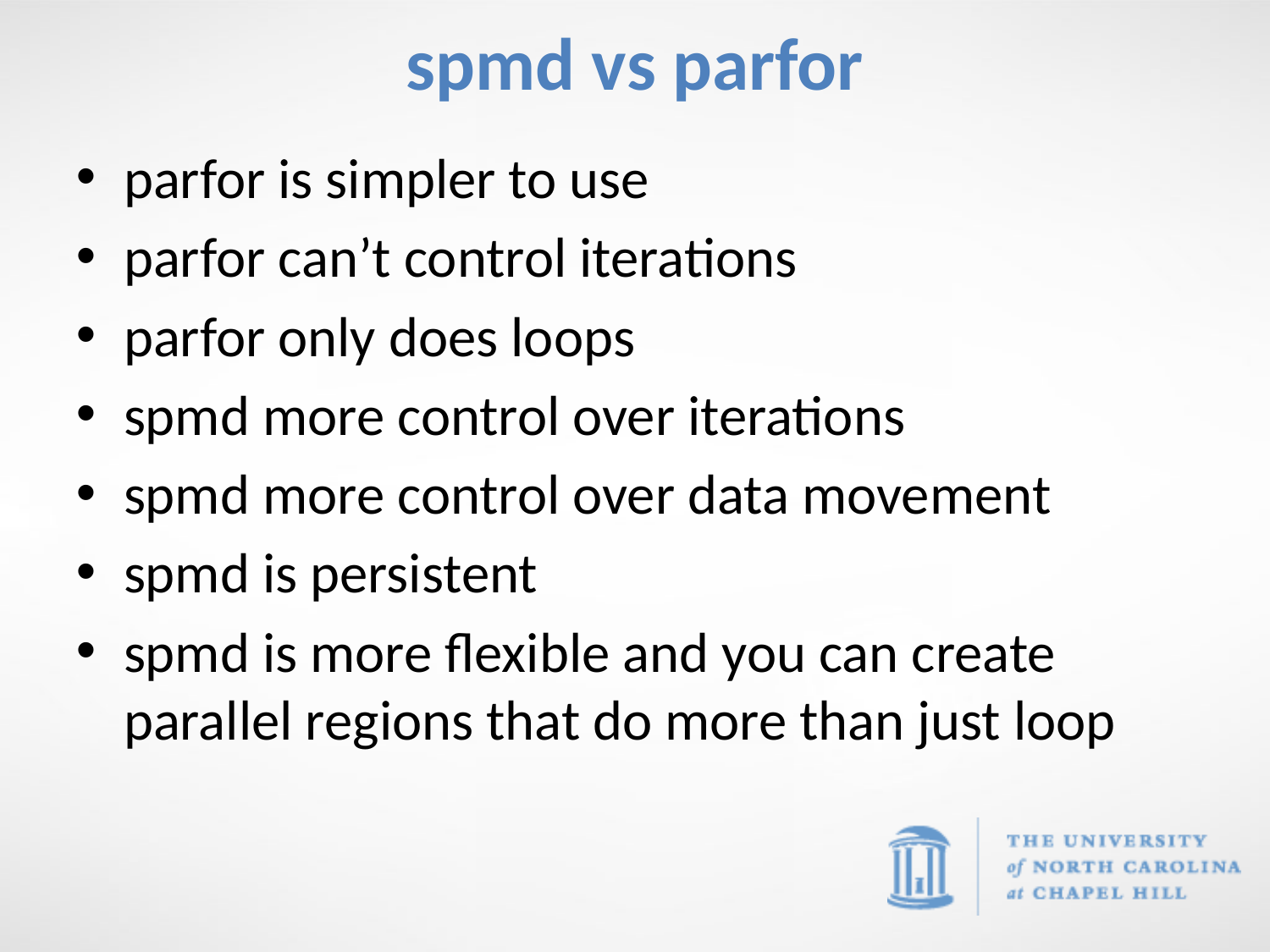

# spmd vs parfor
parfor is simpler to use
parfor can’t control iterations
parfor only does loops
spmd more control over iterations
spmd more control over data movement
spmd is persistent
spmd is more flexible and you can create parallel regions that do more than just loop